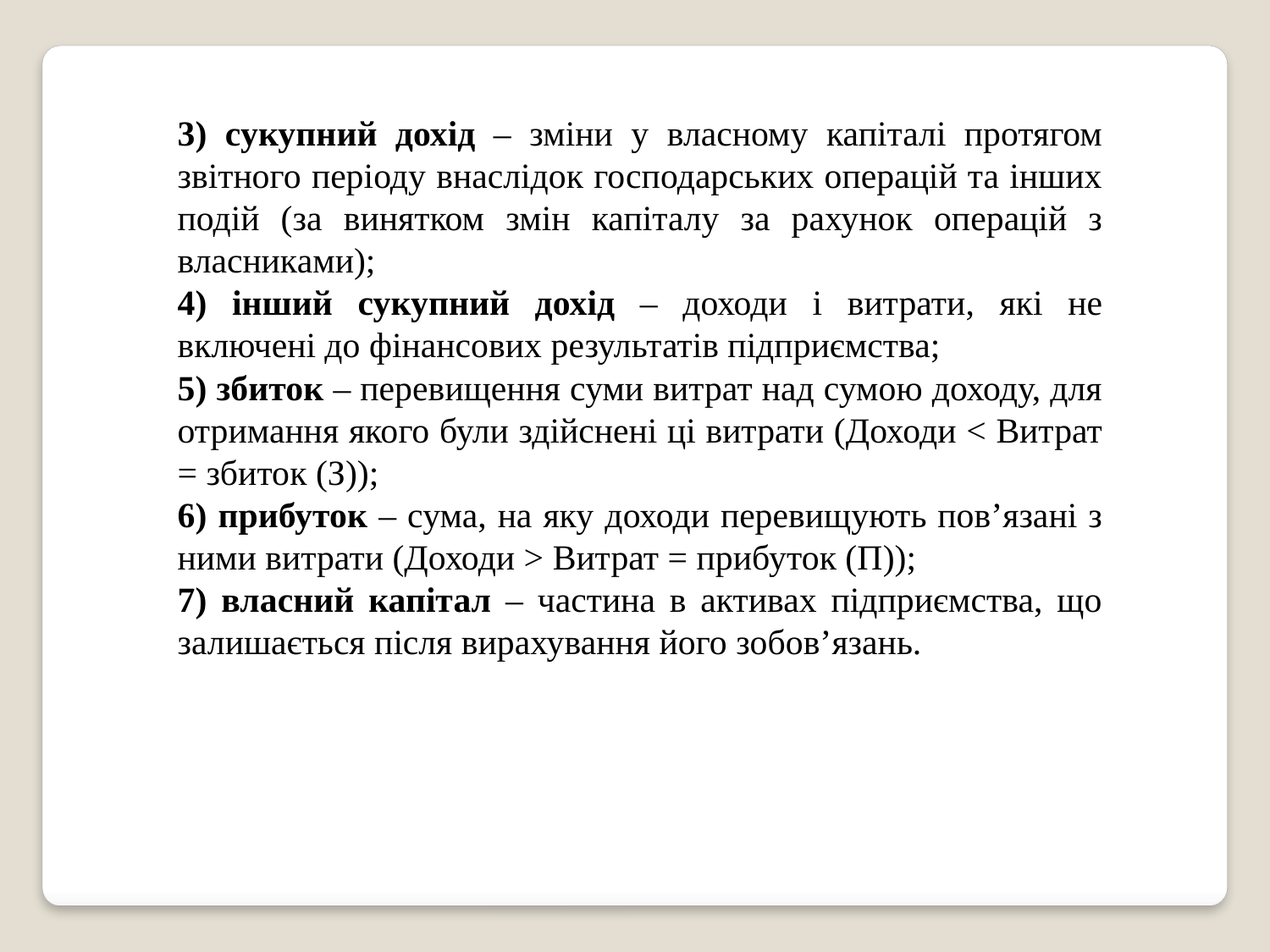

3) сукупний дохід – зміни у власному капіталі протягом звітного періоду внаслідок господарських операцій та інших подій (за винятком змін капіталу за рахунок операцій з власниками);
4) інший сукупний дохід – доходи і витрати, які не включені до фінансових результатів підприємства;
5) збиток – перевищення суми витрат над сумою доходу, для отримання якого були здійснені ці витрати (Доходи < Витрат = збиток (З));
6) прибуток – сума, на яку доходи перевищують пов’язані з ними витрати (Доходи > Витрат = прибуток (П));
7) власний капітал – частина в активах підприємства, що залишається після вирахування його зобов’язань.